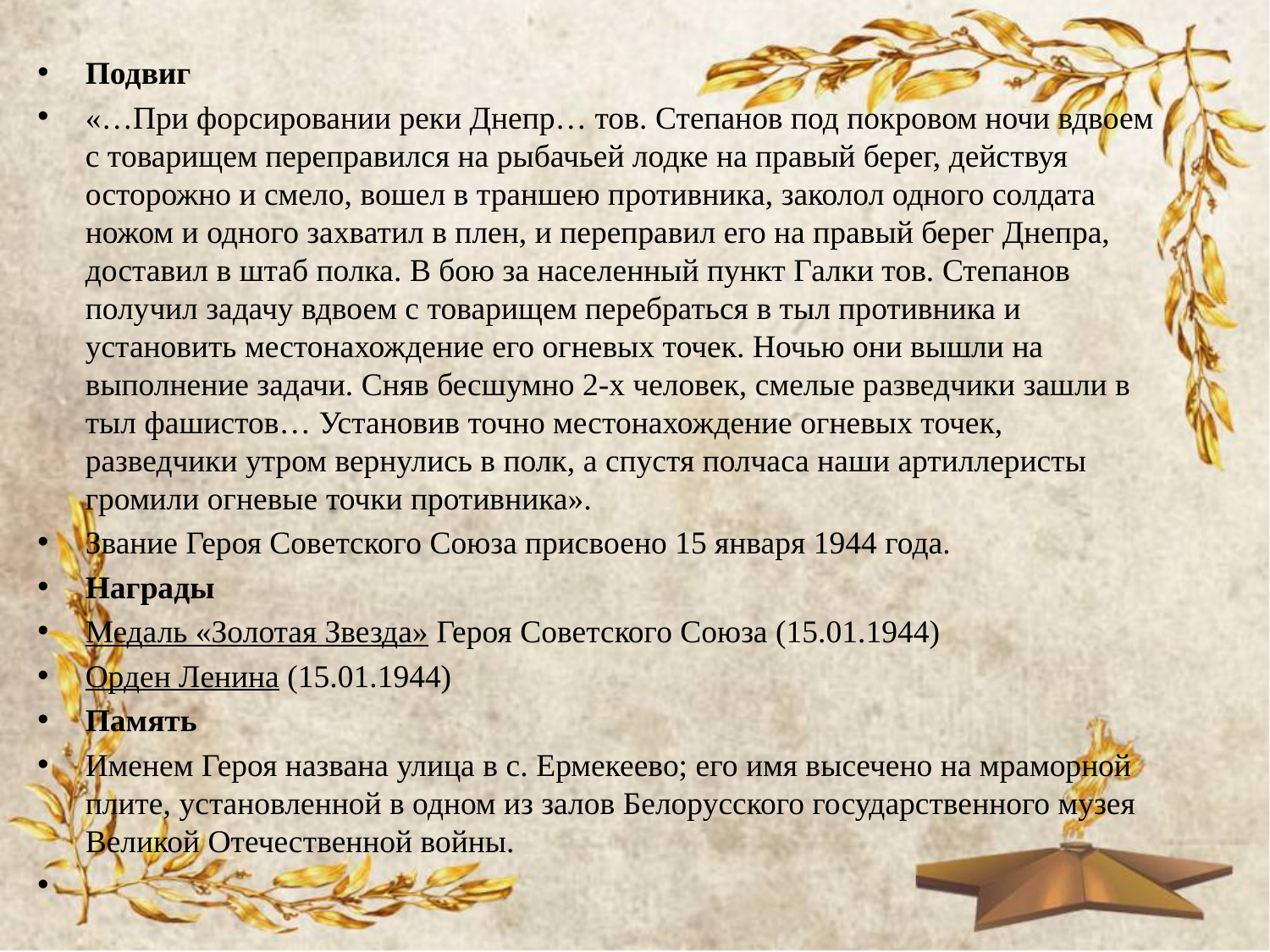

Подвиг
«…При форсировании реки Днепр… тов. Степанов под покровом ночи вдвоем с товарищем переправился на рыбачьей лодке на правый берег, действуя осторожно и смело, вошел в траншею противника, заколол одного солдата ножом и одного захватил в плен, и переправил его на правый берег Днепра, доставил в штаб полка. В бою за населенный пункт Галки тов. Степанов получил задачу вдвоем с товарищем перебраться в тыл противника и установить местонахождение его огневых точек. Ночью они вышли на выполнение задачи. Сняв бесшумно 2-х человек, смелые разведчики зашли в тыл фашистов… Установив точно местонахождение огневых точек, разведчики утром вернулись в полк, а спустя полчаса наши артиллеристы громили огневые точки противника».
Звание Героя Советского Союза присвоено 15 января 1944 года.
Награды
Медаль «Золотая Звезда» Героя Советского Союза (15.01.1944)
Орден Ленина (15.01.1944)
Память
Именем Героя названа улица в с. Ермекеево; его имя высечено на мраморной плите, установленной в одном из залов Белорусского государственного музея Великой Отечественной войны.